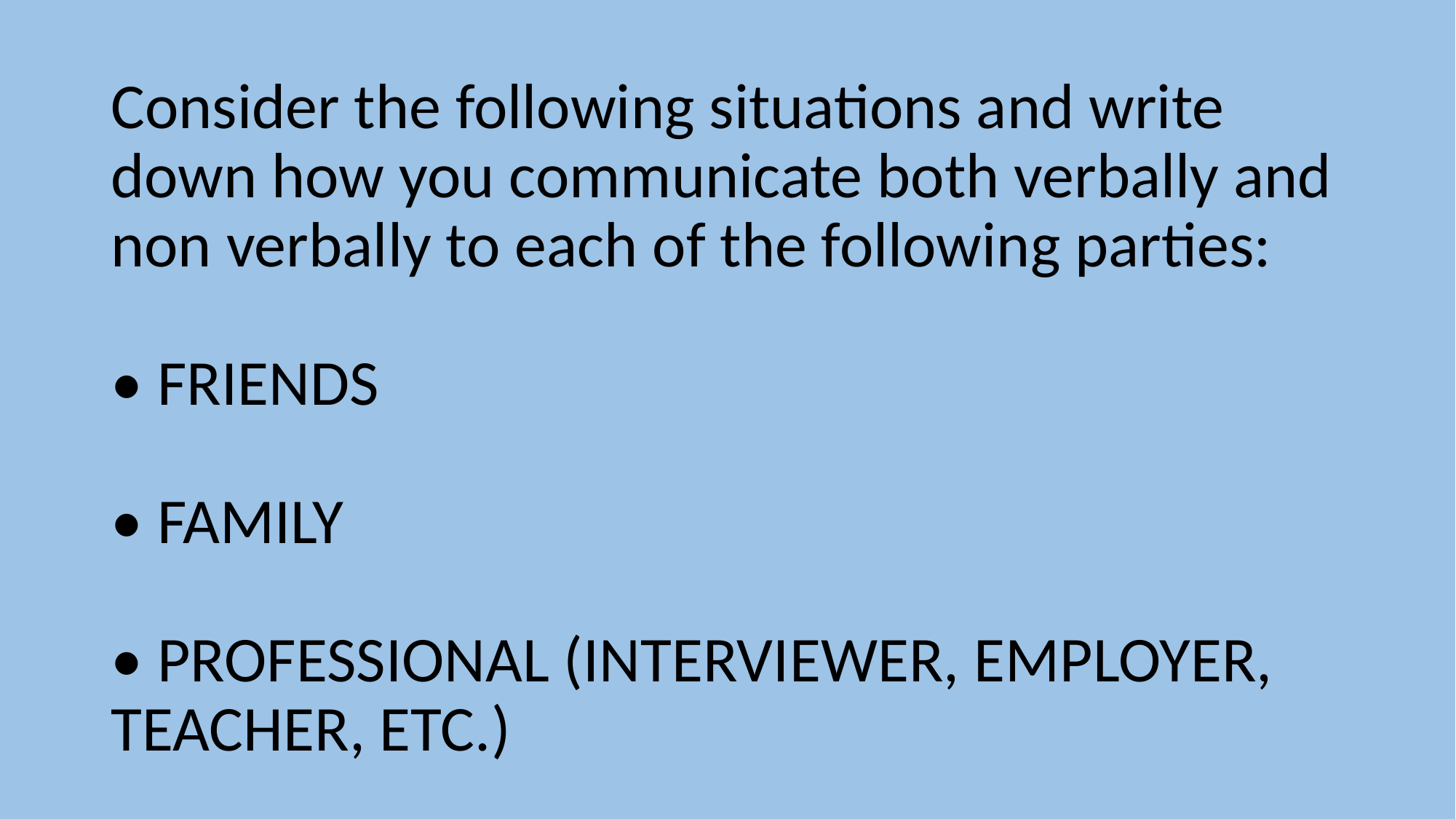

# Consider the following situations and write down how you communicate both verbally and non verbally to each of the following parties: • FRIENDS • FAMILY • PROFESSIONAL (INTERVIEWER, EMPLOYER, TEACHER, ETC.)